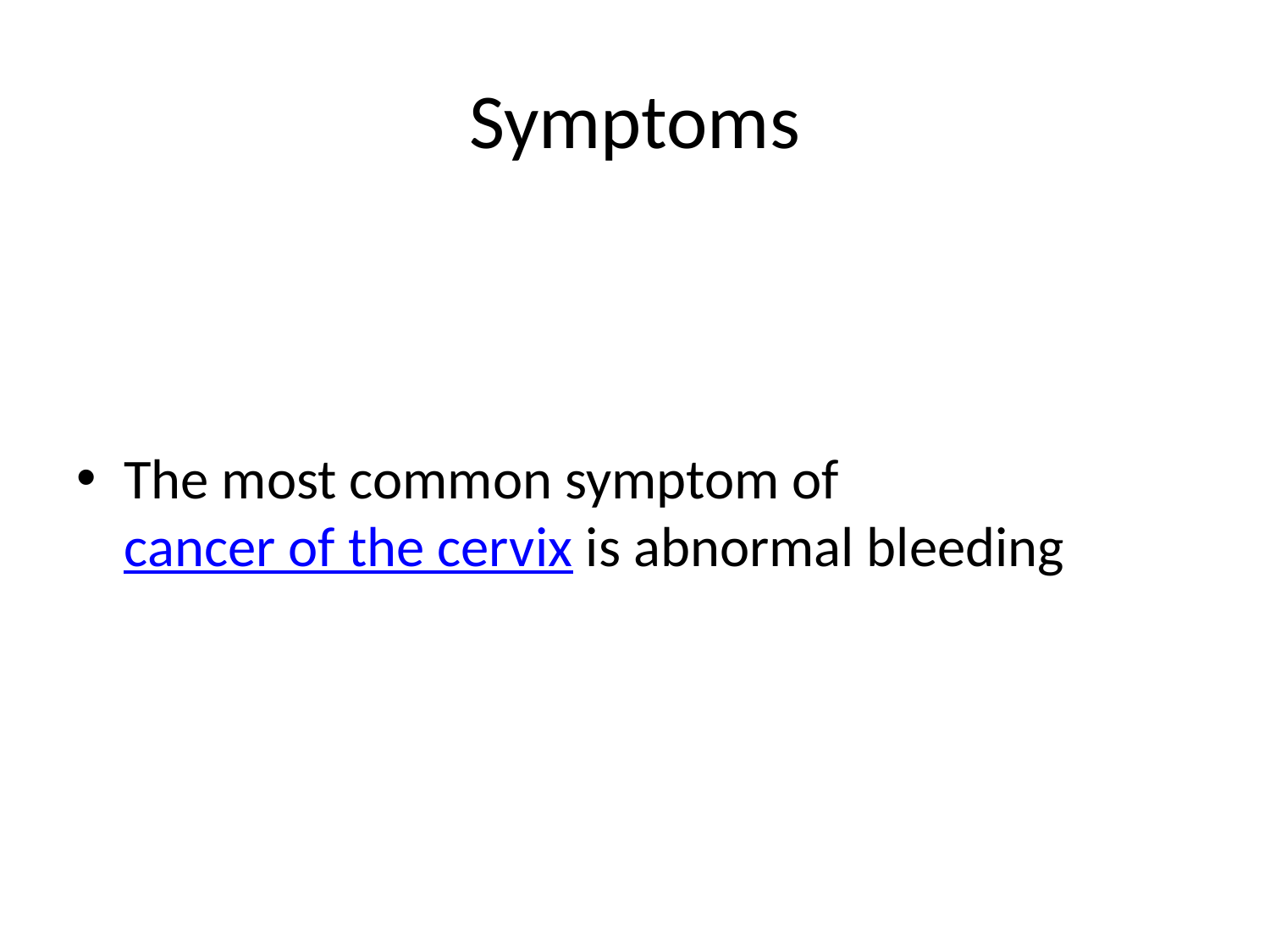

# Symptoms
The most common symptom of cancer of the cervix is abnormal bleeding